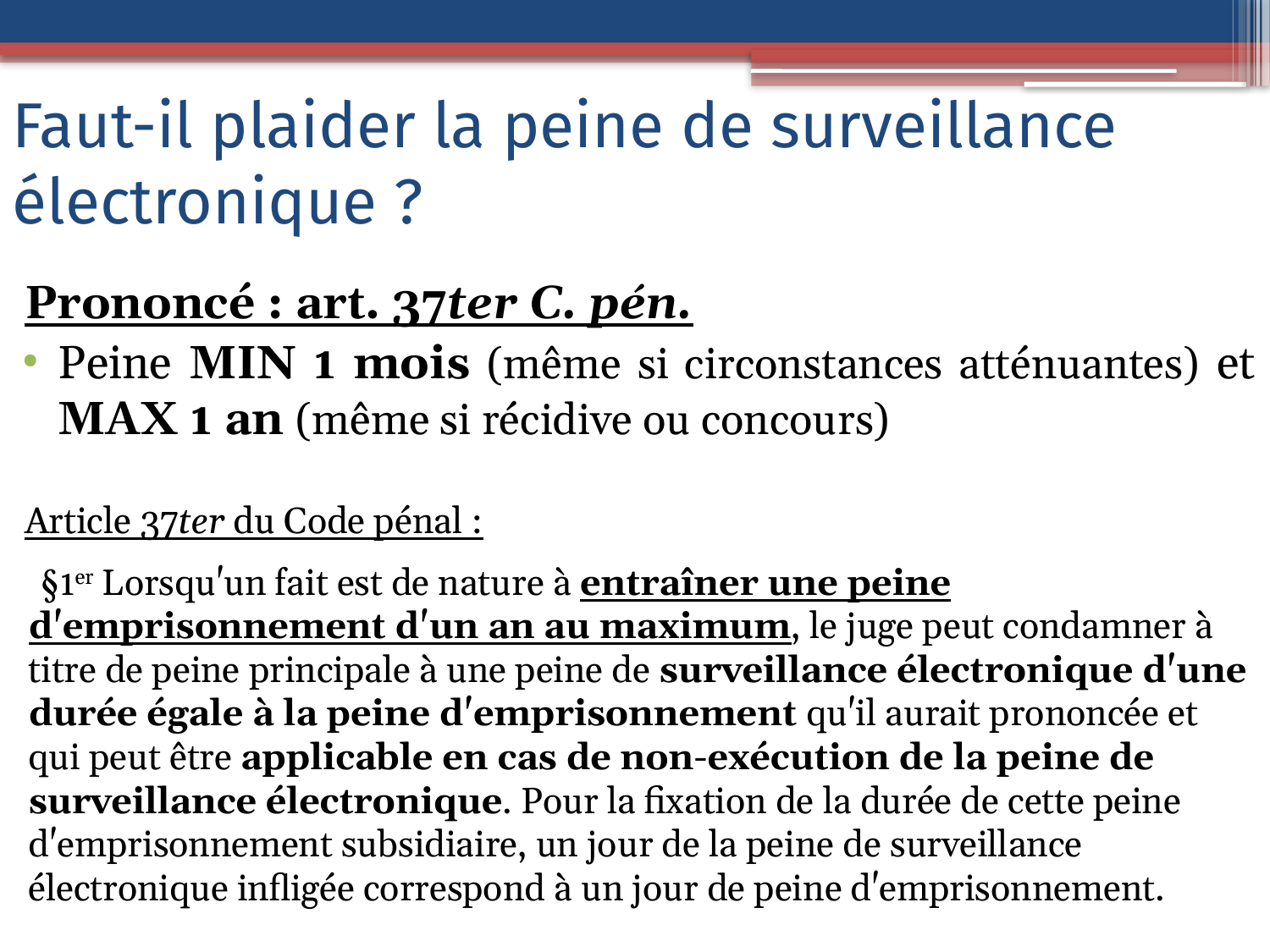

# Faut-il plaider la peine de surveillance électronique ?
Prononcé : art. 37ter C. pén.
Peine MIN 1 mois (même si circonstances atténuantes) et MAX 1 an (même si récidive ou concours)

Article 37ter du Code pénal :

§1er Lorsqu'un fait est de nature à entraîner une peine d'emprisonnement d'un an au maximum, le juge peut condamner à titre de peine principale à une peine de surveillance électronique d'une durée égale à la peine d'emprisonnement qu'il aurait prononcée et qui peut être applicable en cas de non-exécution de la peine de surveillance électronique. Pour la fixation de la durée de cette peine d'emprisonnement subsidiaire, un jour de la peine de surveillance électronique infligée correspond à un jour de peine d'emprisonnement.